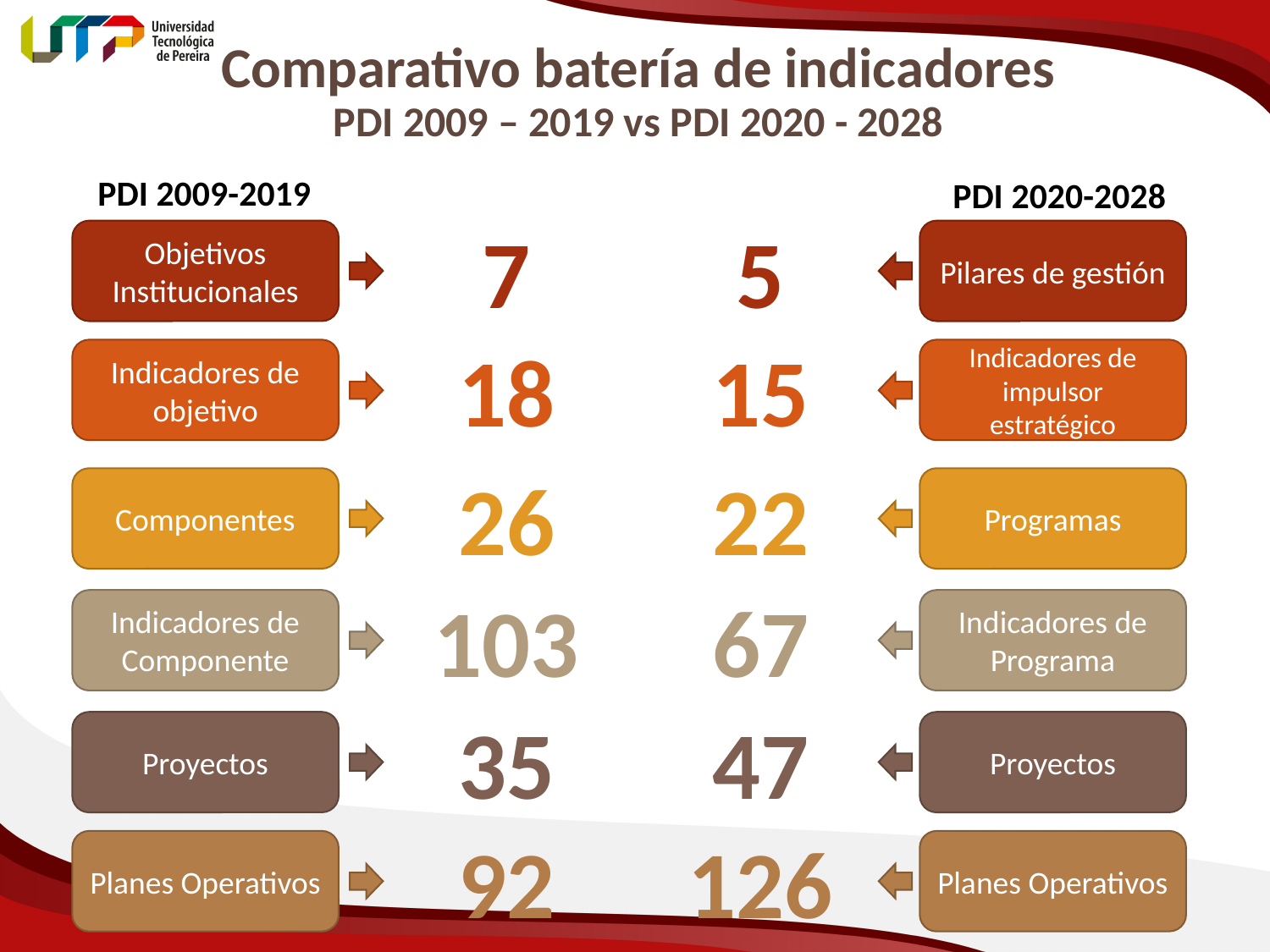

Comparativo batería de indicadores
PDI 2009 – 2019 vs PDI 2020 - 2028
PDI 2009-2019
PDI 2020-2028
7
5
Objetivos Institucionales
Pilares de gestión

18
15
Indicadores de objetivo
Indicadores de impulsor estratégico

26
22
Componentes
Programas

103
67
Indicadores de Componente
Indicadores de Programa

35
47
Proyectos
Proyectos

92
126
Planes Operativos
Planes Operativos